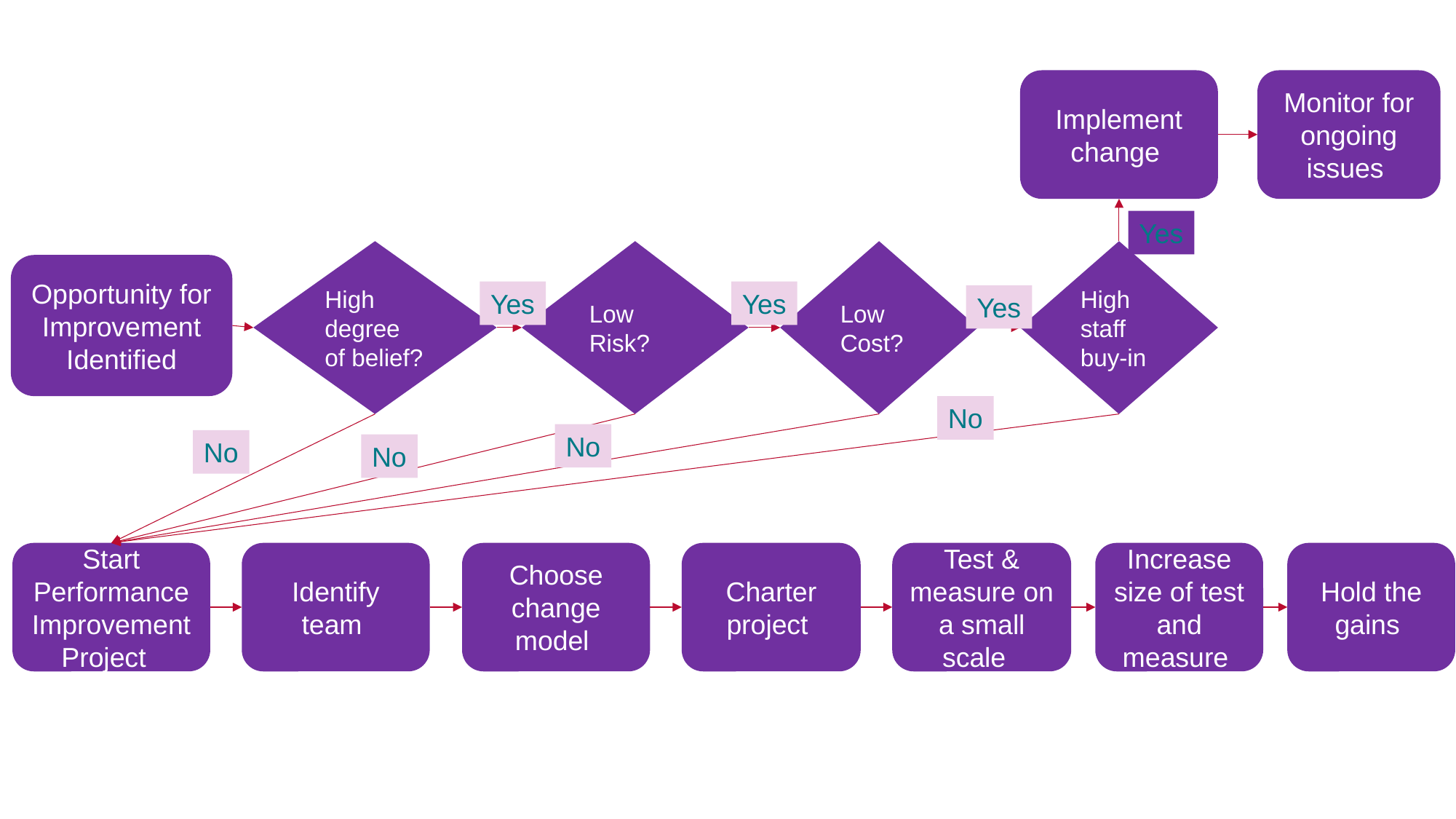

# To PIP or not to PIP…

Monitor for ongoing issues
Implement change
Yes
High staff buy-in
Low Cost?
High degree of belief?
Low Risk?
Opportunity for Improvement Identified
Yes
Yes
Yes
No
No
No
No
Increase size of test and measure
Hold the gains
Identify team
Choose change model
Charter project
Test & measure on a small scale
Start Performance Improvement Project